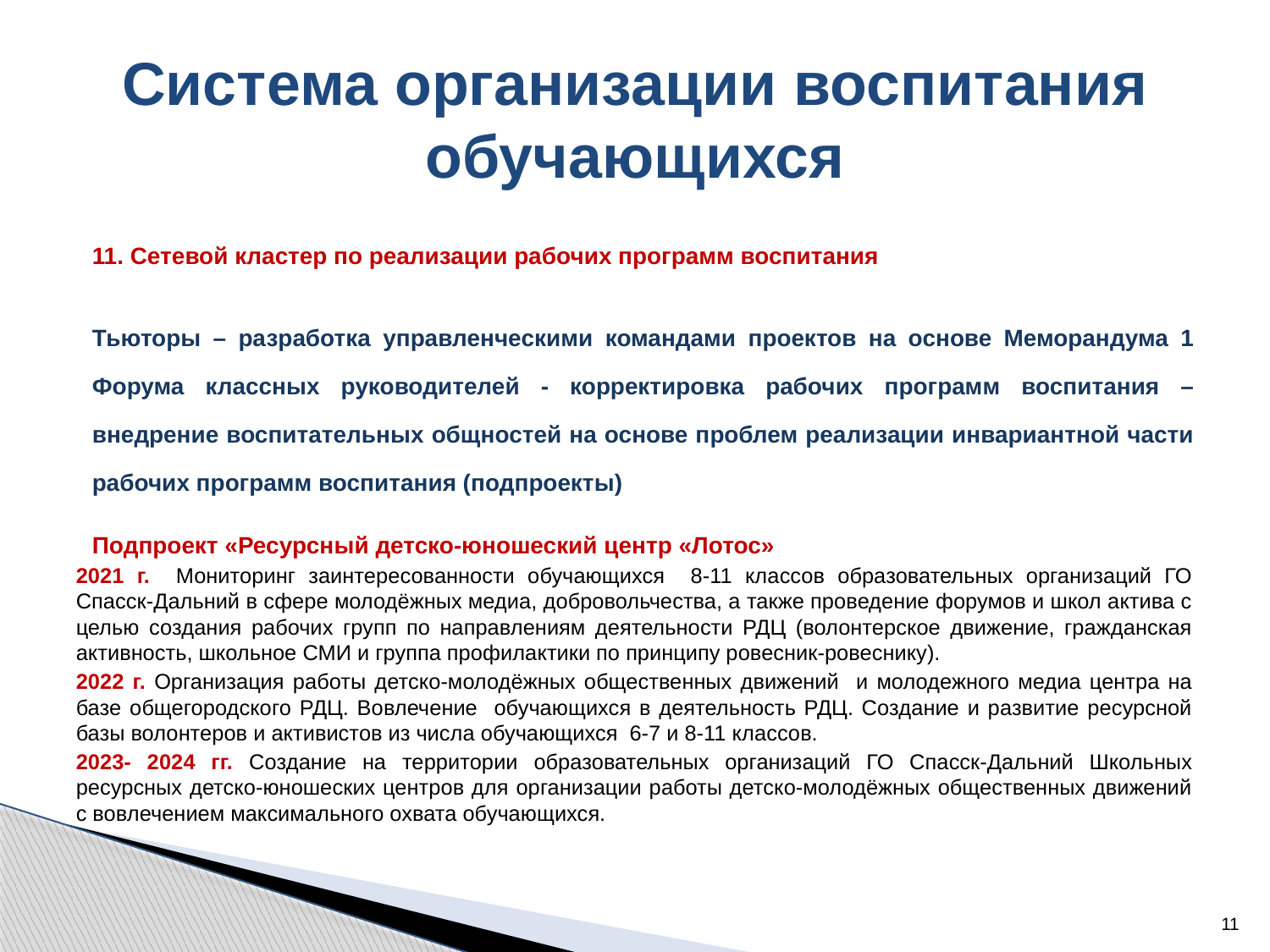

# Система организации воспитания обучающихся

11. Сетевой кластер по реализации рабочих программ воспитания

Тьюторы – разработка управленческими командами проектов на основе Меморандума 1 Форума классных руководителей - корректировка рабочих программ воспитания – внедрение воспитательных общностей на основе проблем реализации инвариантной части рабочих программ воспитания (подпроекты)

Подпроект «Ресурсный детско-юношеский центр «Лотос»
2021 г.  Мониторинг заинтересованности обучающихся  8-11 классов образовательных организаций ГО Спасск-Дальний в сфере молодёжных медиа, добровольчества, а также проведение форумов и школ актива с целью создания рабочих групп по направлениям деятельности РДЦ (волонтерское движение, гражданская активность, школьное СМИ и группа профилактики по принципу ровесник-ровеснику).
2022 г. Организация работы детско-молодёжных общественных движений  и молодежного медиа центра на базе общегородского РДЦ. Вовлечение  обучающихся в деятельность РДЦ. Создание и развитие ресурсной базы волонтеров и активистов из числа обучающихся  6-7 и 8-11 классов.
2023- 2024 гг. Создание на территории образовательных организаций ГО Спасск-Дальний Школьных ресурсных детско-юношеских центров для организации работы детско-молодёжных общественных движений с вовлечением максимального охвата обучающихся.

11